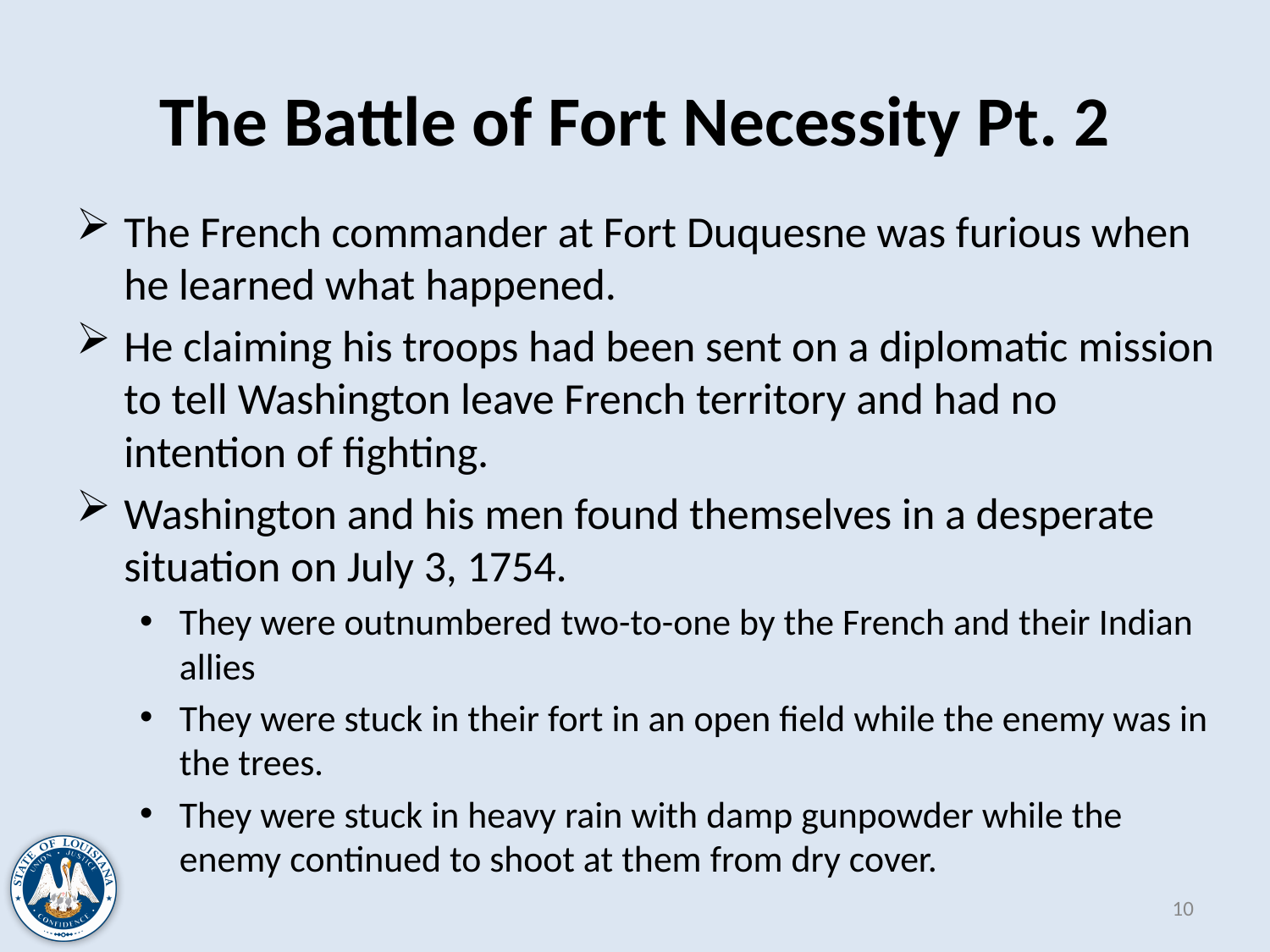

# The Battle of Fort Necessity Pt. 2
The French commander at Fort Duquesne was furious when he learned what happened.
He claiming his troops had been sent on a diplomatic mission to tell Washington leave French territory and had no intention of fighting.
Washington and his men found themselves in a desperate situation on July 3, 1754.
They were outnumbered two-to-one by the French and their Indian allies
They were stuck in their fort in an open field while the enemy was in the trees.
They were stuck in heavy rain with damp gunpowder while the enemy continued to shoot at them from dry cover.
10